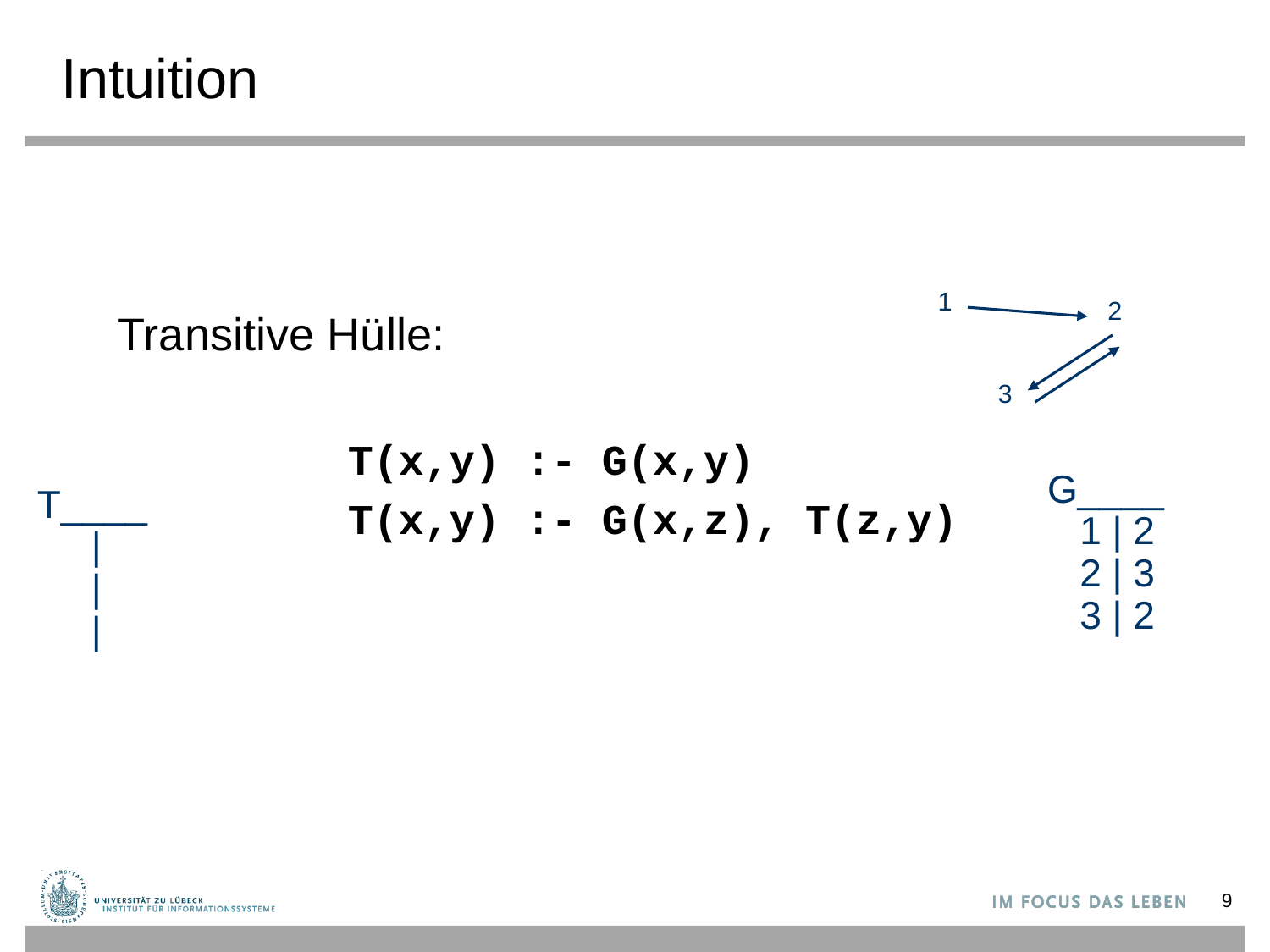

# Intuition
1
2

3
Transitive Hülle:

		T(x,y) :- G(x,y)
		T(x,y) :- G(x,z), T(z,y)

G____
   1 | 2
   2 | 3
   3 | 2

T____
     |
     |
     |
9